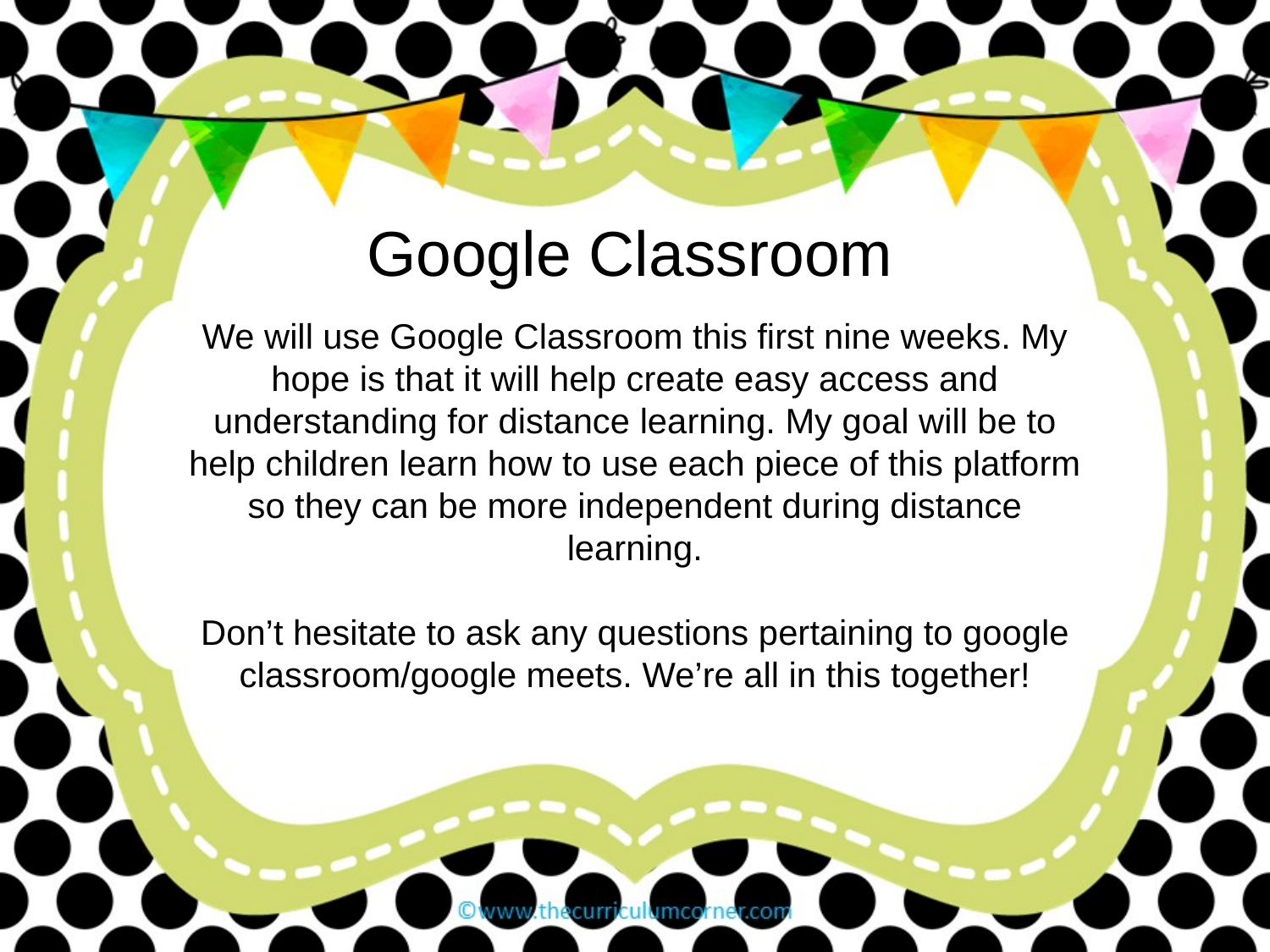

Google Classroom

We will use Google Classroom this first nine weeks. My hope is that it will help create easy access and understanding for distance learning. My goal will be to help children learn how to use each piece of this platform so they can be more independent during distance learning.

Don’t hesitate to ask any questions pertaining to google classroom/google meets. We’re all in this together!